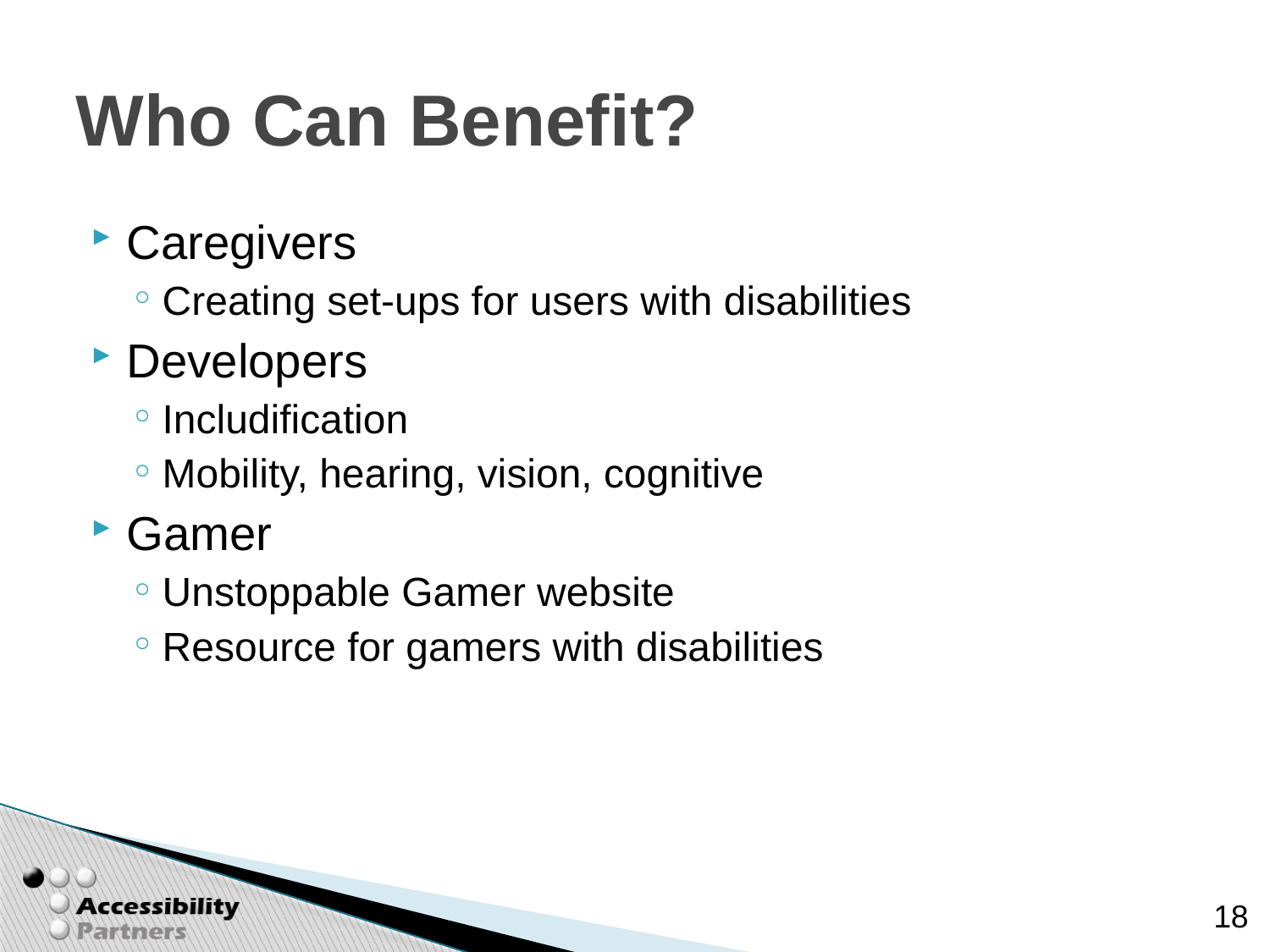

# Who Can Benefit?
Caregivers
Creating set-ups for users with disabilities
Developers
Includification
Mobility, hearing, vision, cognitive
Gamer
Unstoppable Gamer website
Resource for gamers with disabilities
18